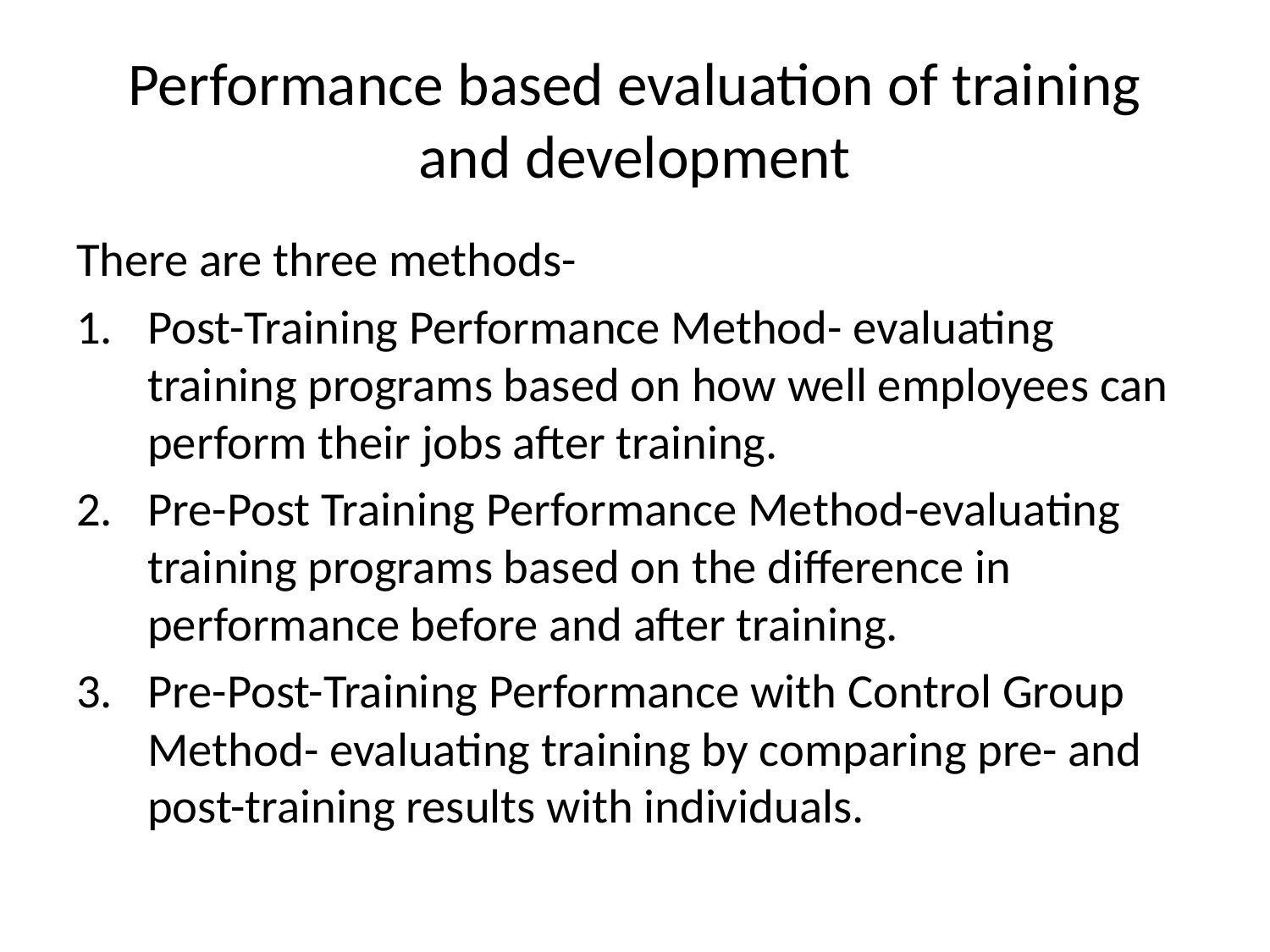

# Performance based evaluation of training and development
There are three methods-
Post-Training Performance Method- evaluating training programs based on how well employees can perform their jobs after training.
Pre-Post Training Performance Method-evaluating training programs based on the difference in performance before and after training.
Pre-Post-Training Performance with Control Group Method- evaluating training by comparing pre- and post-training results with individuals.